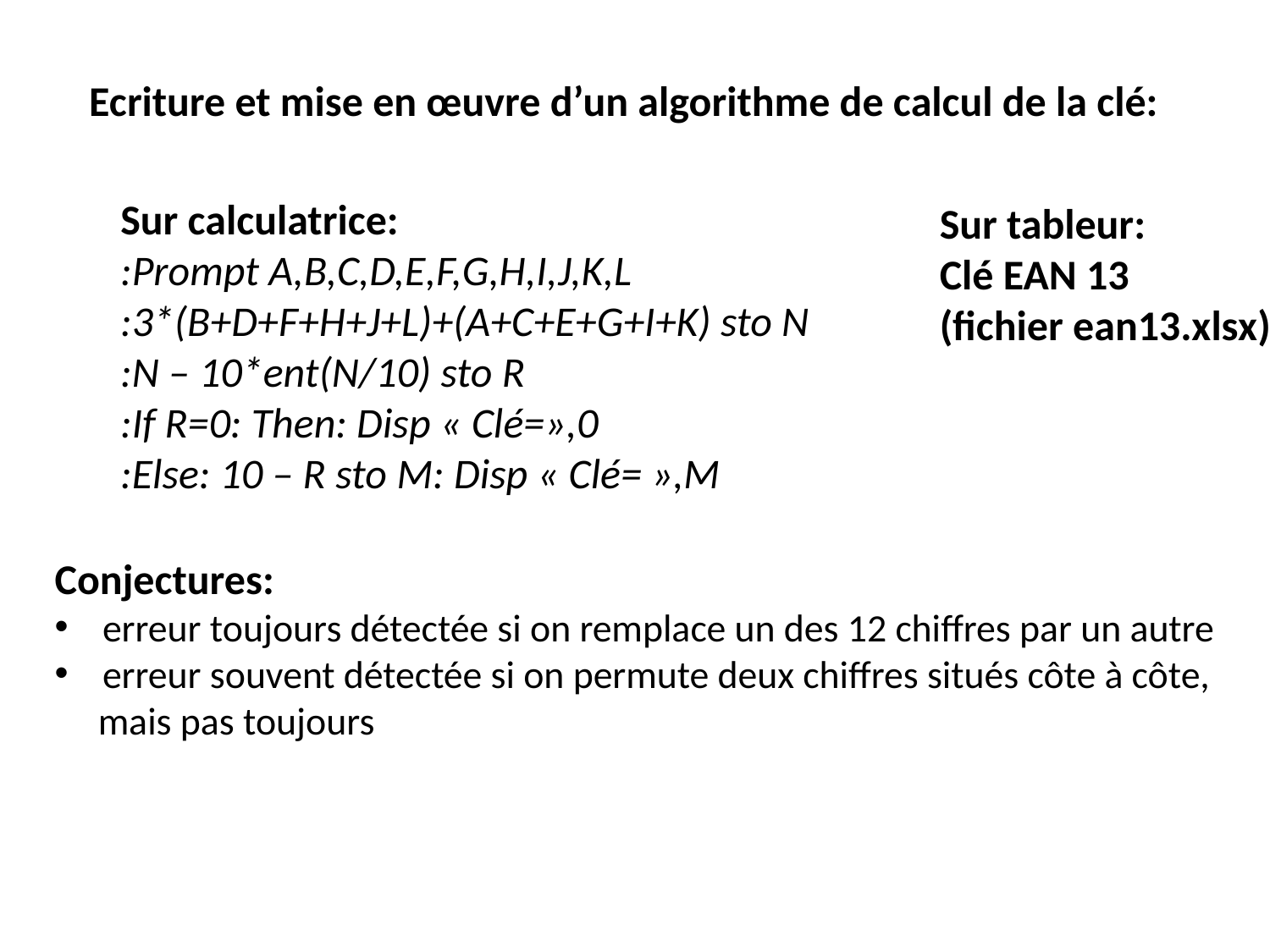

Ecriture et mise en œuvre d’un algorithme de calcul de la clé:
Sur calculatrice:
:Prompt A,B,C,D,E,F,G,H,I,J,K,L
:3*(B+D+F+H+J+L)+(A+C+E+G+I+K) sto N
:N – 10*ent(N/10) sto R
:If R=0: Then: Disp « Clé=»,0
:Else: 10 – R sto M: Disp « Clé= »,M
Sur tableur:
Clé EAN 13
(fichier ean13.xlsx)
Conjectures:
erreur toujours détectée si on remplace un des 12 chiffres par un autre
erreur souvent détectée si on permute deux chiffres situés côte à côte,
     mais pas toujours